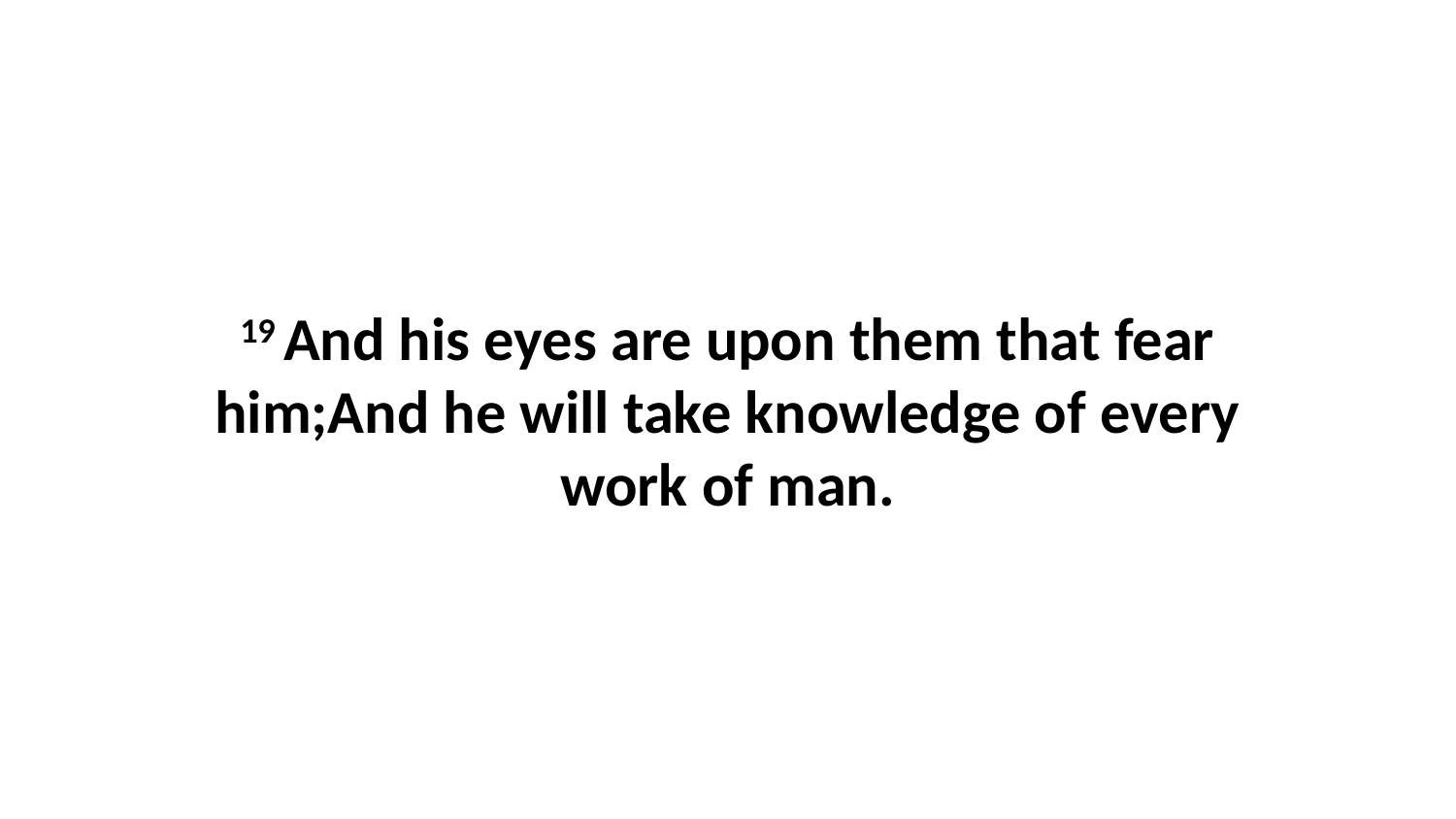

19 And his eyes are upon them that fear him;And he will take knowledge of every work of man.